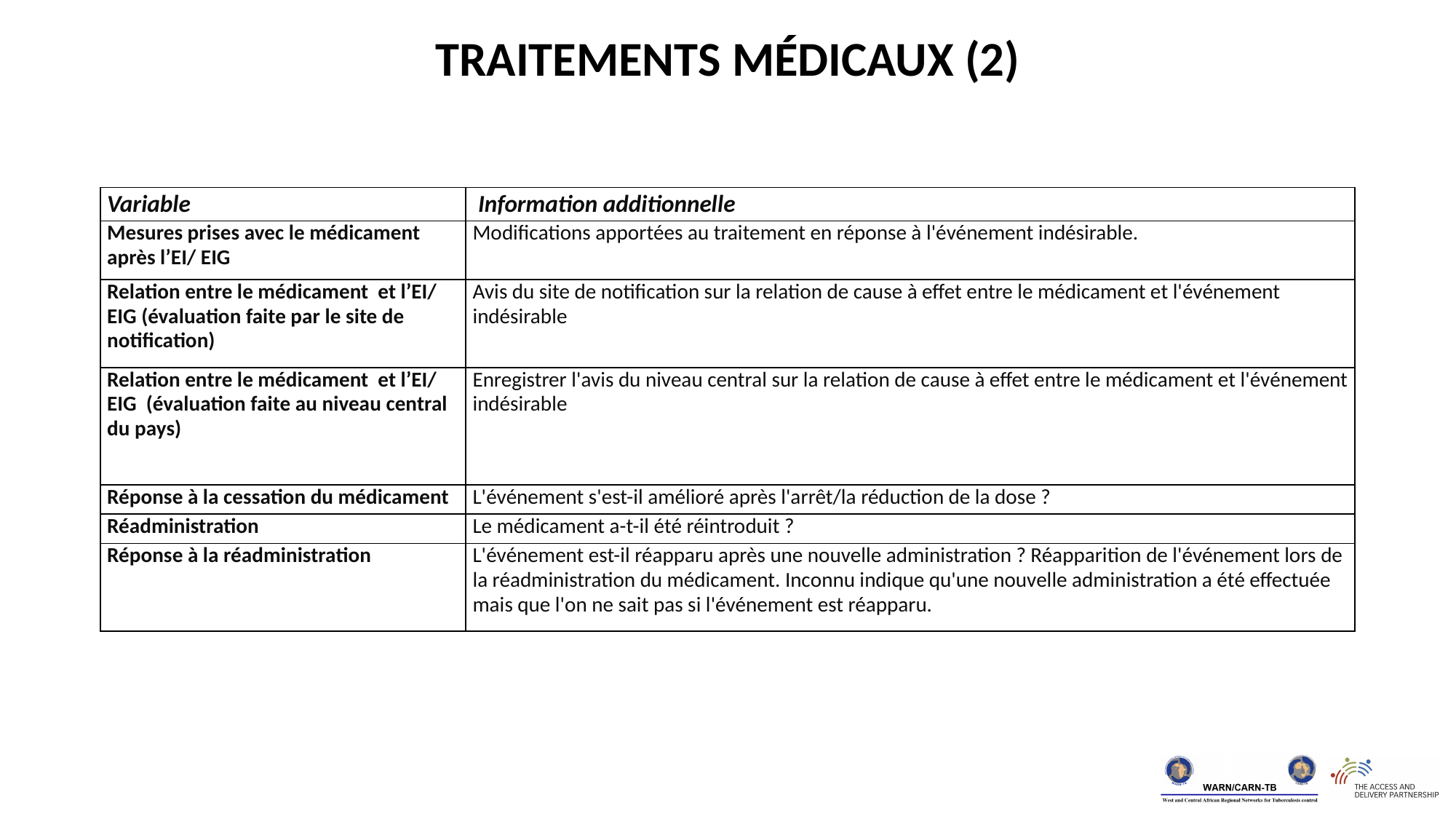

TRAITEMENTS MÉDICAUX (2)
| Variable | Information additionnelle |
| --- | --- |
| Mesures prises avec le médicament après l’EI/ EIG | Modifications apportées au traitement en réponse à l'événement indésirable. |
| Relation entre le médicament et l’EI/ EIG (évaluation faite par le site de notification) | Avis du site de notification sur la relation de cause à effet entre le médicament et l'événement indésirable |
| Relation entre le médicament et l’EI/ EIG (évaluation faite au niveau central du pays) | Enregistrer l'avis du niveau central sur la relation de cause à effet entre le médicament et l'événement indésirable |
| Réponse à la cessation du médicament | L'événement s'est-il amélioré après l'arrêt/la réduction de la dose ? |
| Réadministration | Le médicament a-t-il été réintroduit ? |
| Réponse à la réadministration | L'événement est-il réapparu après une nouvelle administration ? Réapparition de l'événement lors de la réadministration du médicament. Inconnu indique qu'une nouvelle administration a été effectuée mais que l'on ne sait pas si l'événement est réapparu. |